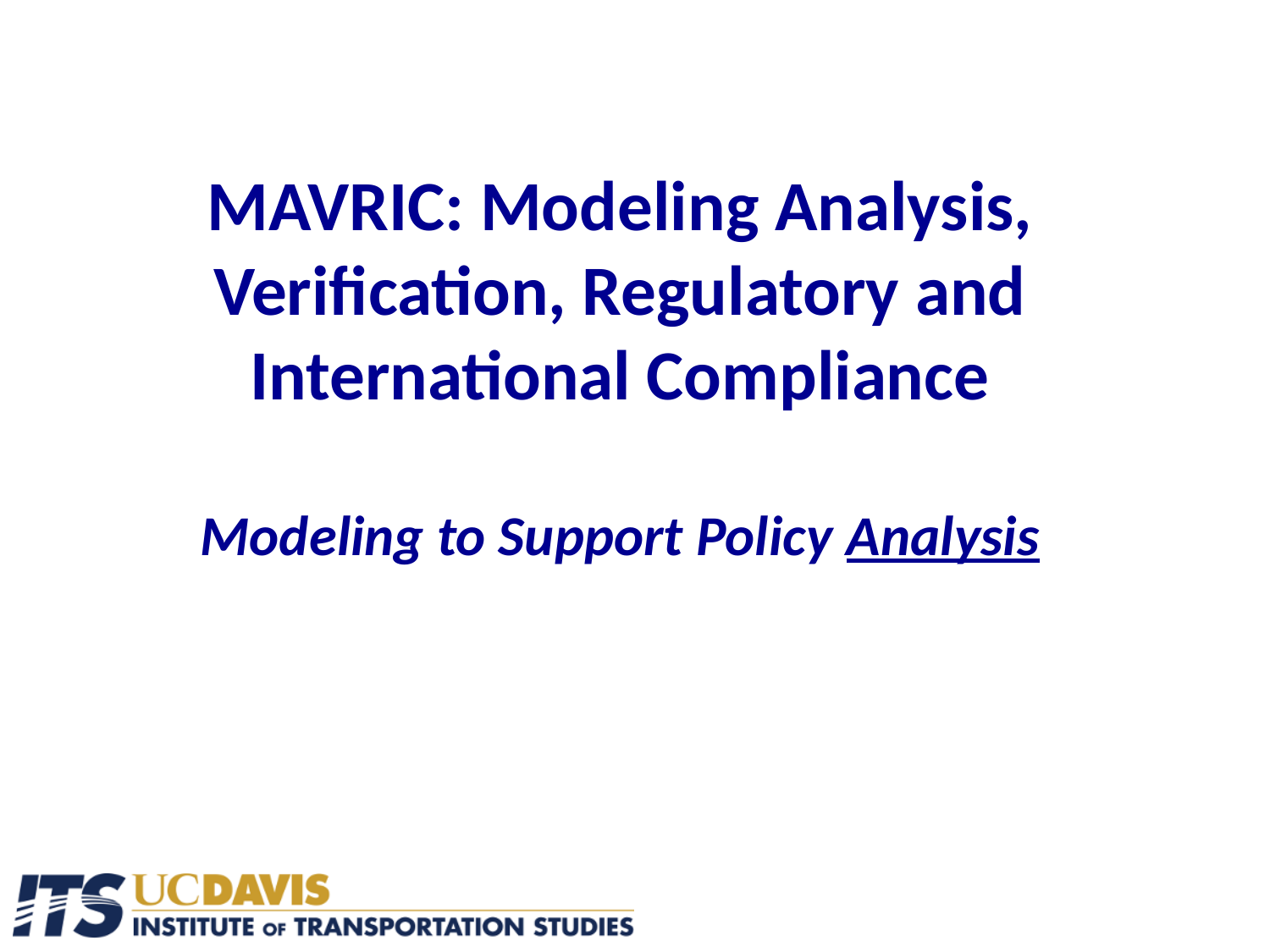

# MAVRIC: Modeling Analysis, Verification, Regulatory and International Compliance Modeling to Support Policy Analysis